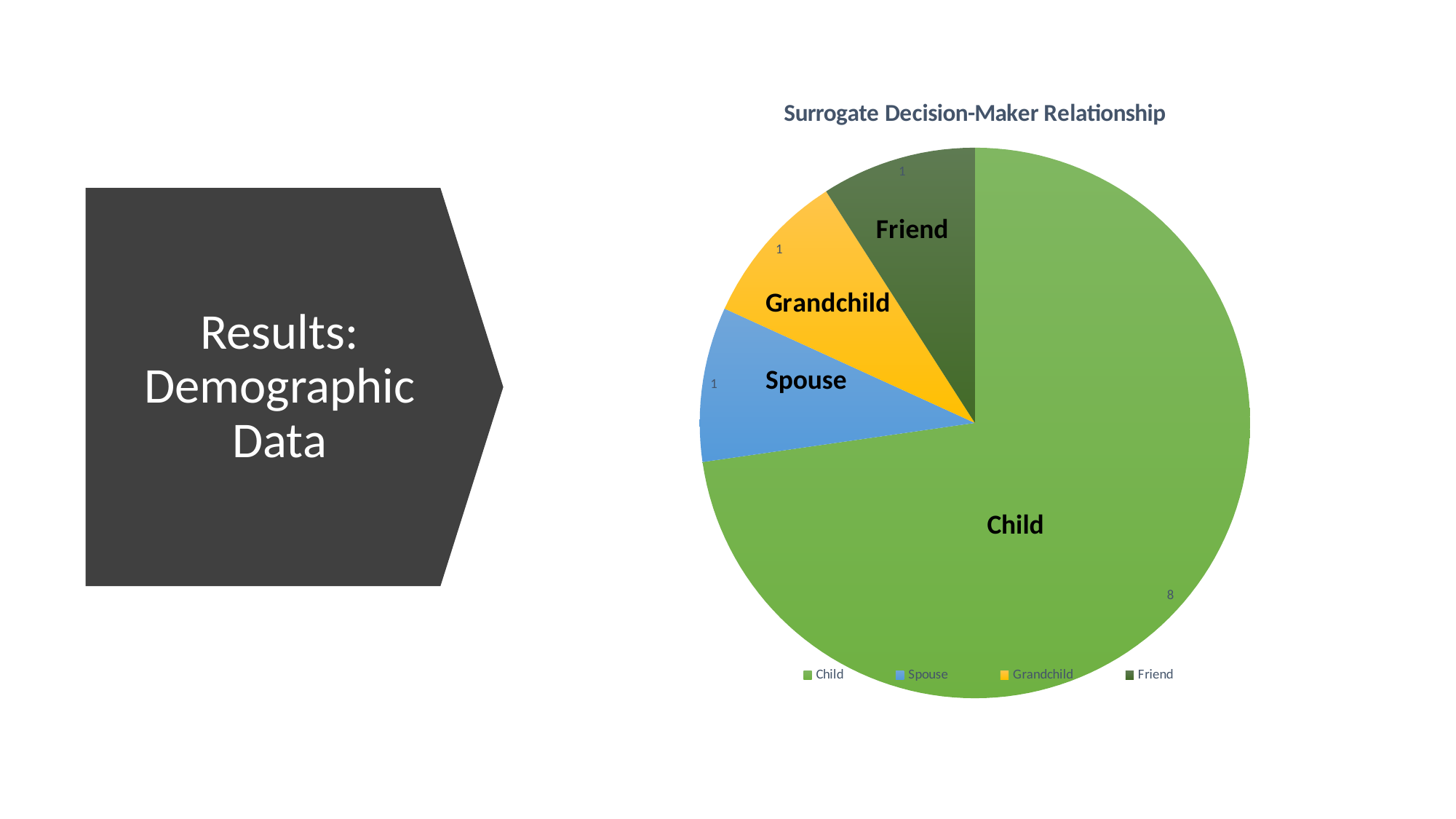

### Chart: Surrogate Decision-Maker Relationship

| Category |  |
|---|---|
| Child | 8.0 |
| Spouse | 1.0 |
| Grandchild | 1.0 |
| Friend | 1.0 |
# Results: Demographic Data
Spouse
Child